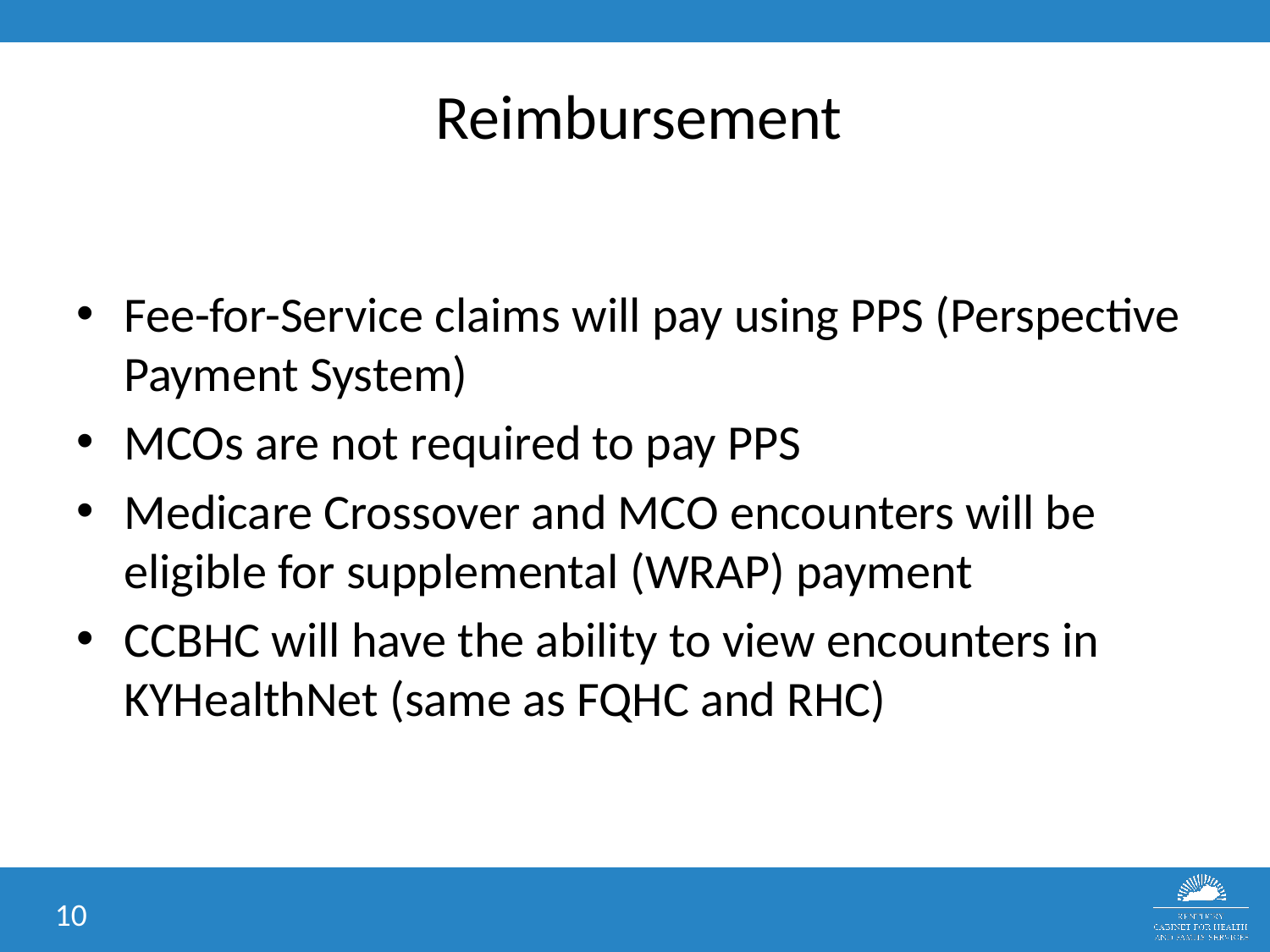

# Reimbursement
Fee-for-Service claims will pay using PPS (Perspective Payment System)
MCOs are not required to pay PPS
Medicare Crossover and MCO encounters will be eligible for supplemental (WRAP) payment
CCBHC will have the ability to view encounters in KYHealthNet (same as FQHC and RHC)
10